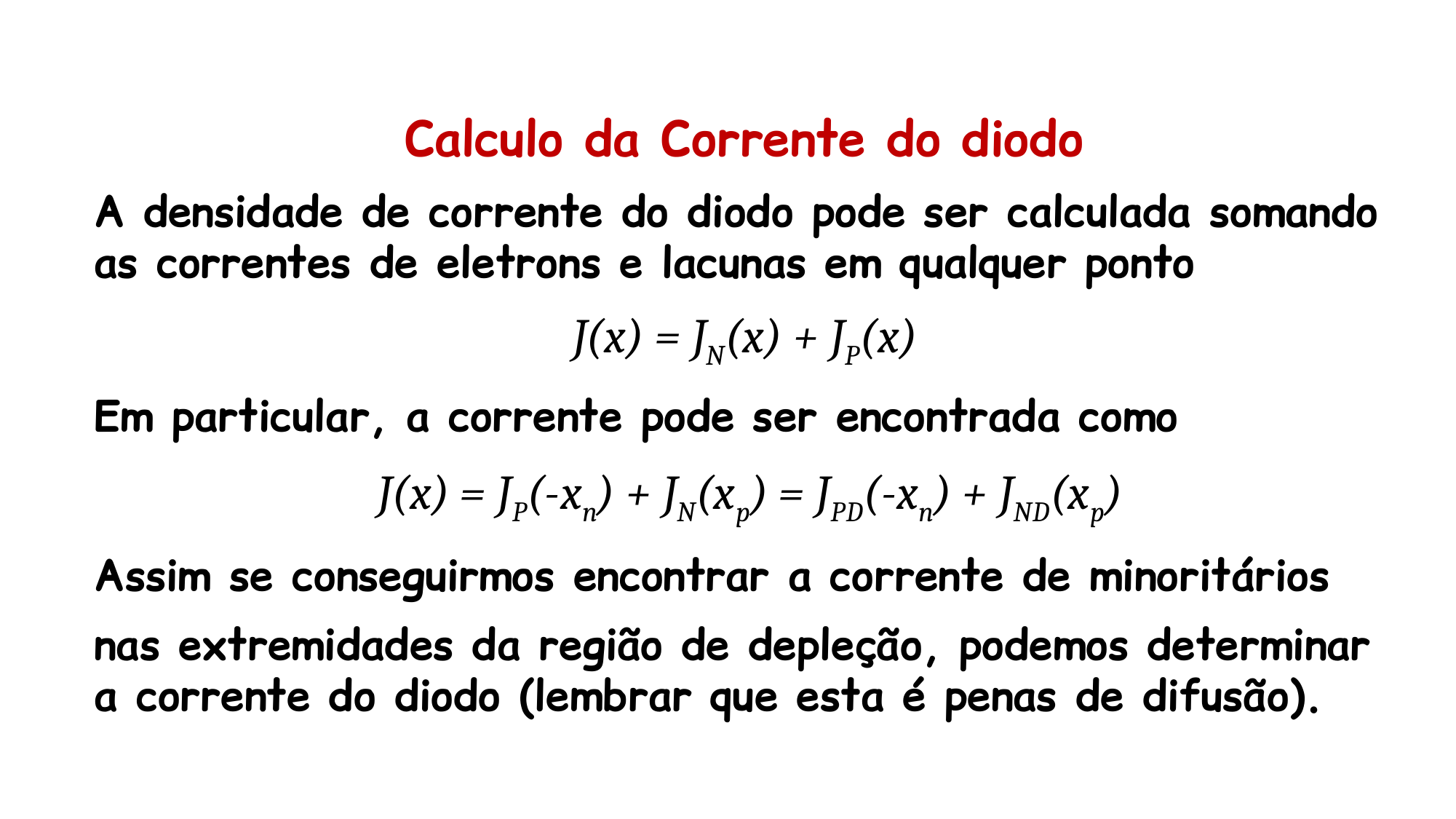

Calculo da Corrente do diodo
A densidade de corrente do diodo pode ser calculada somando as correntes de eletrons e lacunas em qualquer ponto
J(x) = JN(x) + JP(x)
Em particular, a corrente pode ser encontrada como
 J(x) = JP(-xn) + JN(xp) = JPD(-xn) + JND(xp)
Assim se conseguirmos encontrar a corrente de minoritários
nas extremidades da região de depleção, podemos determinar a corrente do diodo (lembrar que esta é penas de difusão).
309